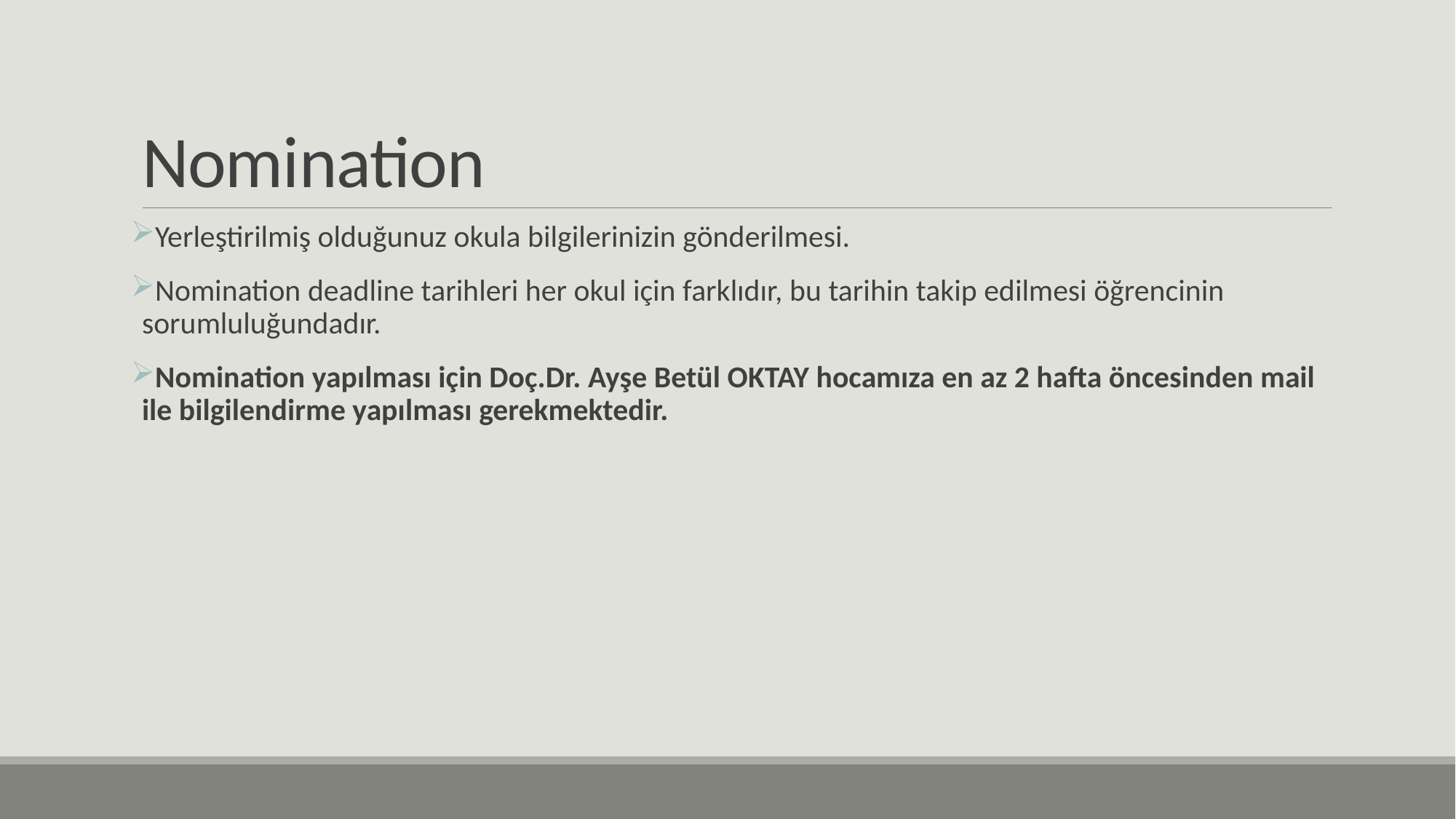

# Nomination
Yerleştirilmiş olduğunuz okula bilgilerinizin gönderilmesi.
Nomination deadline tarihleri her okul için farklıdır, bu tarihin takip edilmesi öğrencinin sorumluluğundadır.
Nomination yapılması için Doç.Dr. Ayşe Betül OKTAY hocamıza en az 2 hafta öncesinden mail ile bilgilendirme yapılması gerekmektedir.